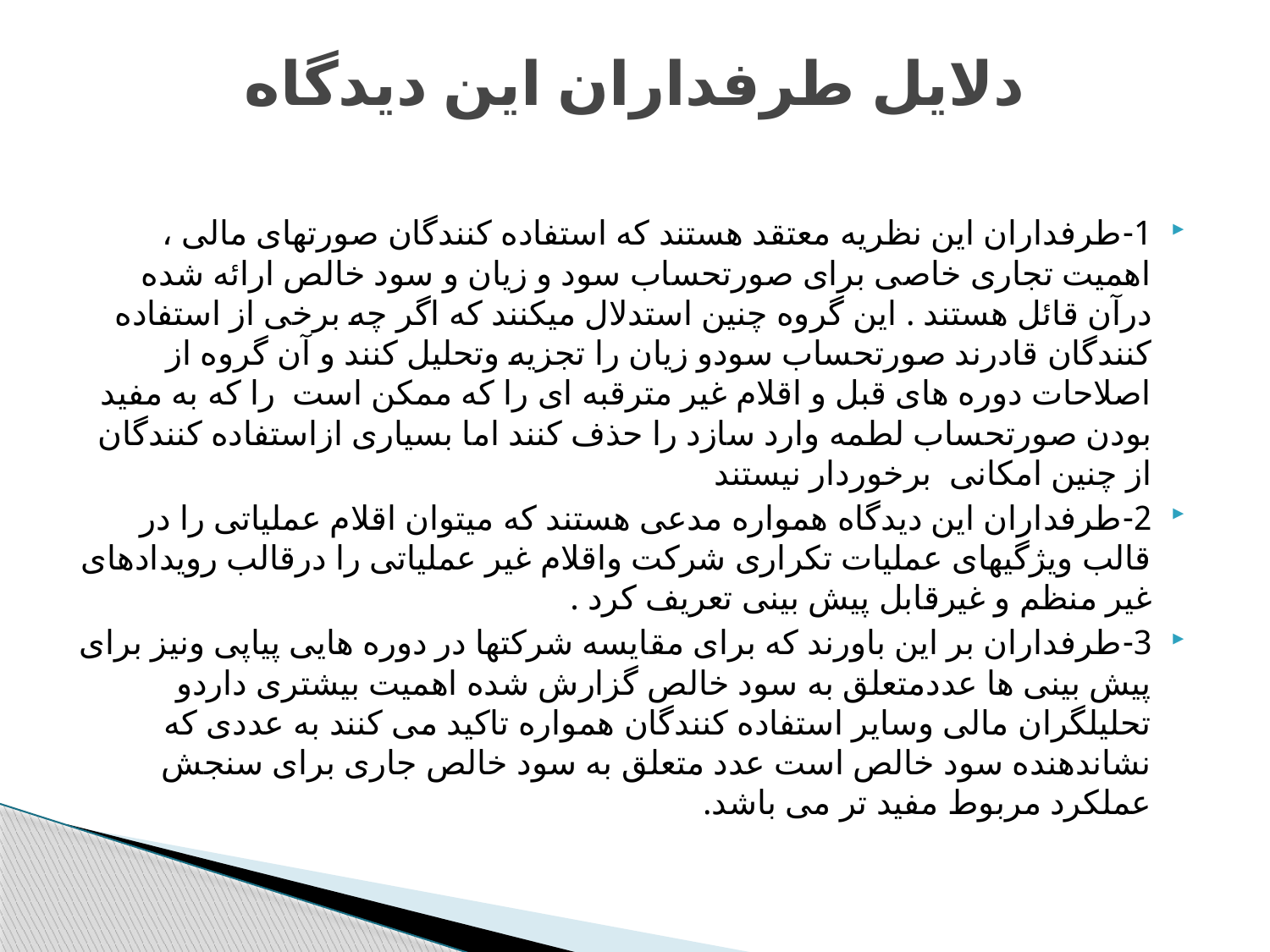

# دلایل طرفداران این دیدگاه
1-طرفداران این نظریه معتقد هستند که استفاده کنندگان صورتهای مالی ، اهمیت تجاری خاصی برای صورتحساب سود و زیان و سود خالص ارائه شده درآن قائل هستند . این گروه چنین استدلال میکنند که اگر چه برخی از استفاده کنندگان قادرند صورتحساب سودو زیان را تجزیه وتحلیل کنند و آن گروه از اصلاحات دوره های قبل و اقلام غیر مترقبه ای را که ممکن است  را که به مفید بودن صورتحساب لطمه وارد سازد را حذف کنند اما بسیاری ازاستفاده کنندگان از چنین امکانی  برخوردار نیستند
2-طرفداران این دیدگاه همواره مدعی هستند که میتوان اقلام عملیاتی را در قالب ویژگیهای عملیات تکراری شرکت واقلام غیر عملیاتی را درقالب رویدادهای غیر منظم و غیرقابل پیش بینی تعریف کرد .
3-طرفداران بر این باورند که برای مقایسه شرکتها در دوره هایی پیاپی ونیز برای پیش بینی ها عددمتعلق به سود خالص گزارش شده اهمیت بیشتری داردو تحلیلگران مالی وسایر استفاده کنندگان همواره تاکید می کنند به عددی که نشاندهنده سود خالص است عدد متعلق به سود خالص جاری برای سنجش عملکرد مربوط مفید تر می باشد.